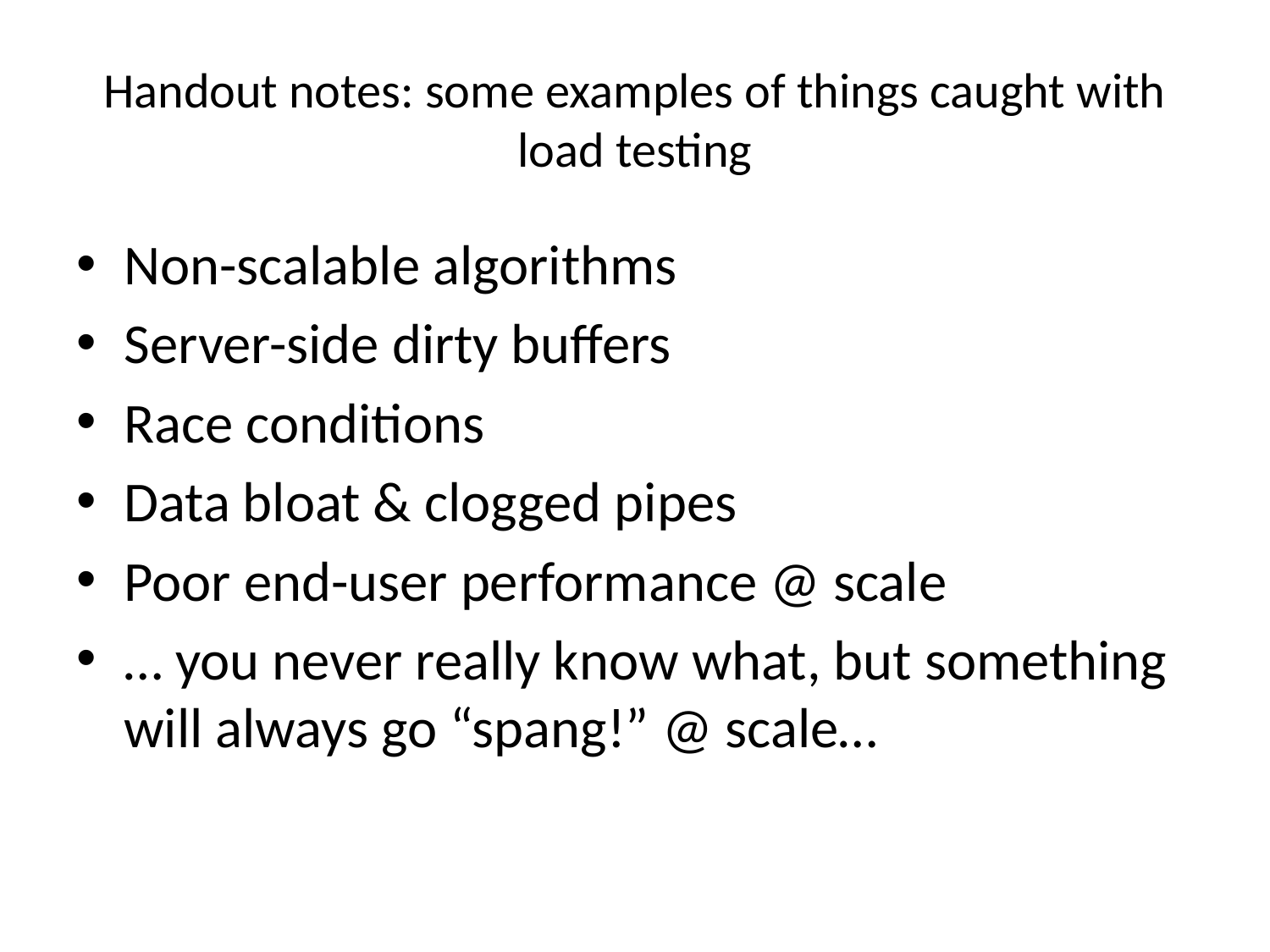

# Handout notes: some examples of things caught with load testing
Non-scalable algorithms
Server-side dirty buffers
Race conditions
Data bloat & clogged pipes
Poor end-user performance @ scale
… you never really know what, but something will always go “spang!” @ scale…